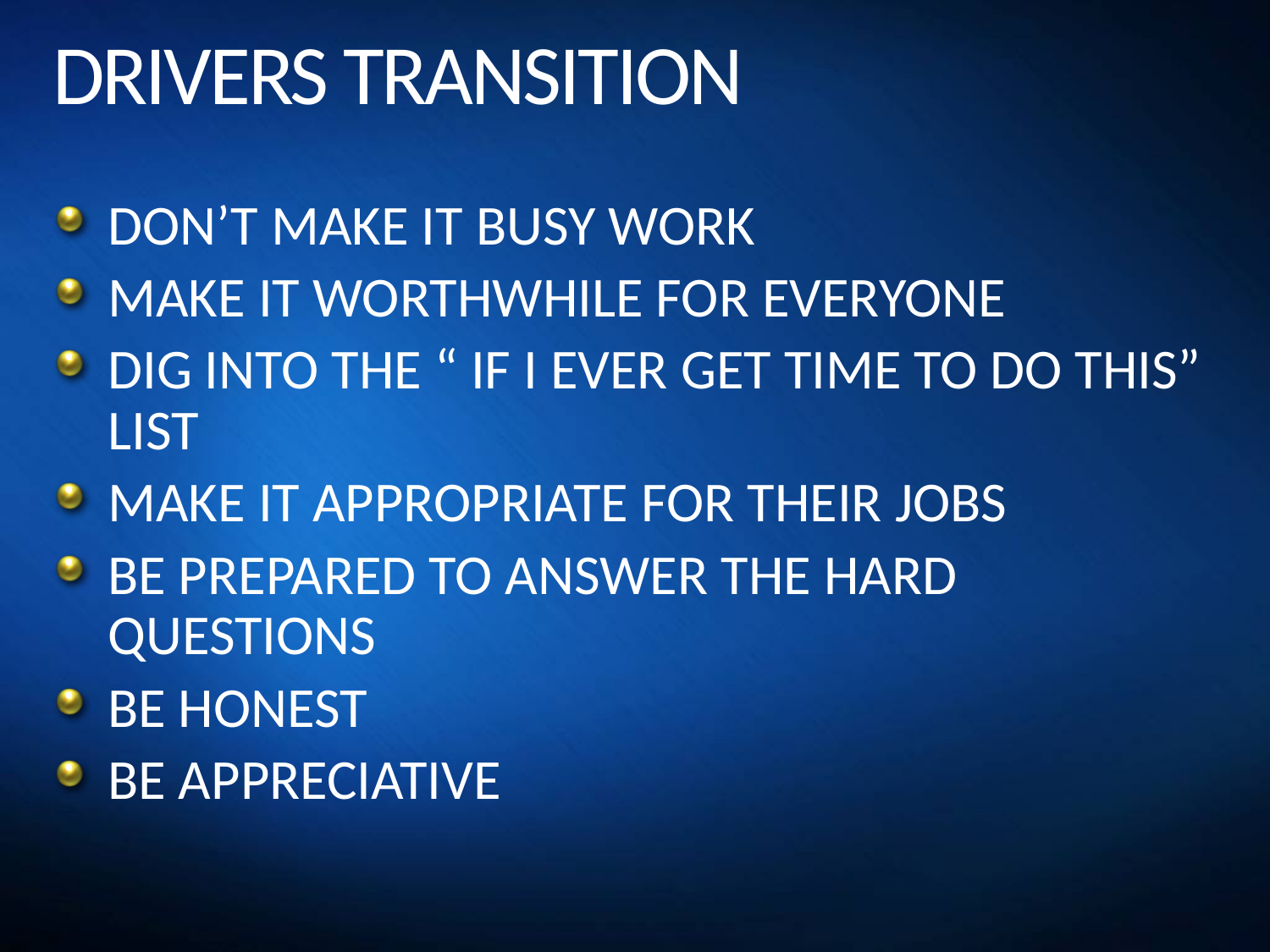

# DRIVERS TRANSITION
DON’T MAKE IT BUSY WORK
MAKE IT WORTHWHILE FOR EVERYONE
DIG INTO THE “ IF I EVER GET TIME TO DO THIS” LIST
MAKE IT APPROPRIATE FOR THEIR JOBS
BE PREPARED TO ANSWER THE HARD QUESTIONS
BE HONEST
BE APPRECIATIVE